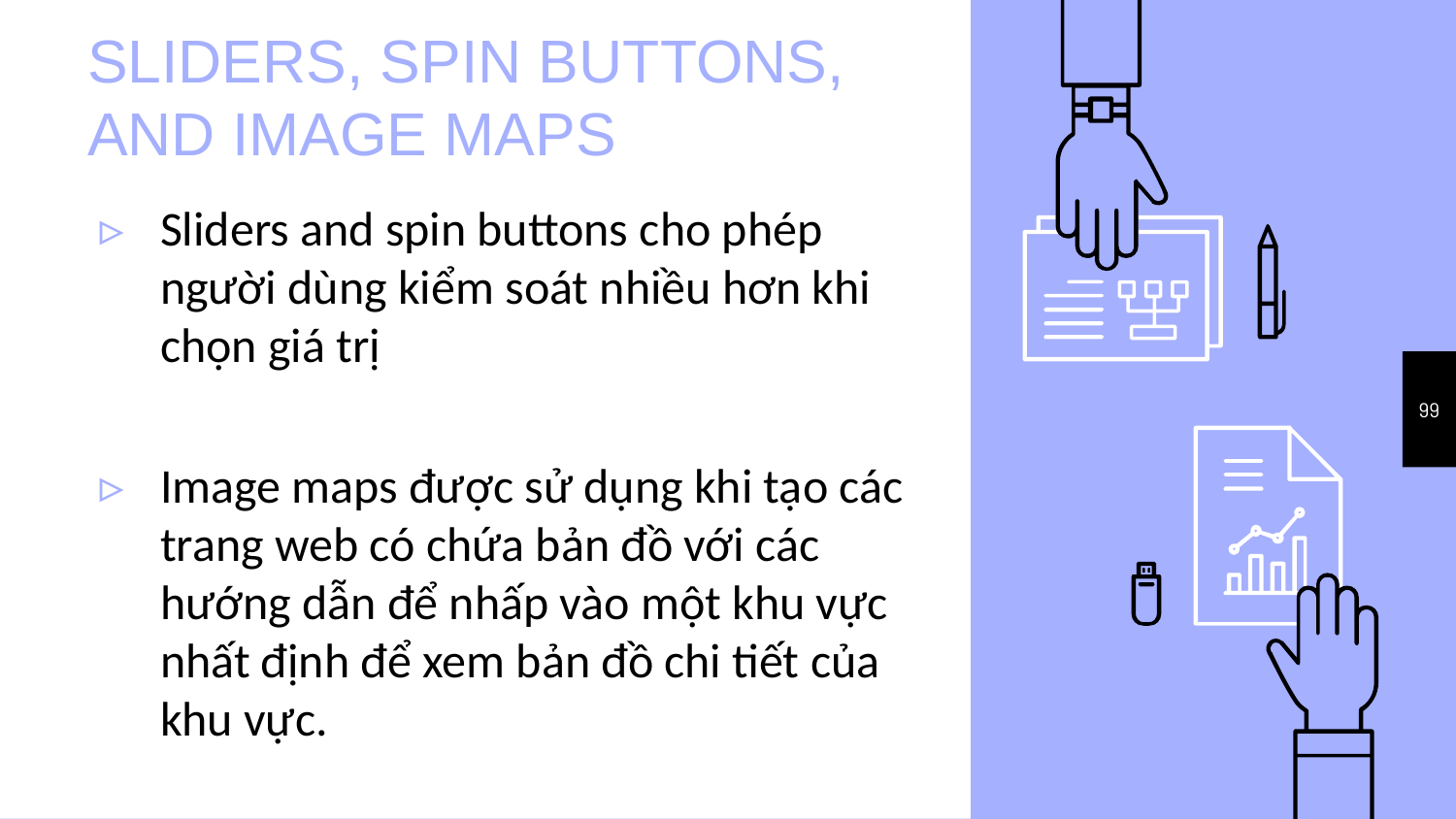

# SLIDERS, SPIN BUTTONS, AND IMAGE MAPS
Sliders and spin buttons cho phép người dùng kiểm soát nhiều hơn khi chọn giá trị

Image maps được sử dụng khi tạo các trang web có chứa bản đồ với các hướng dẫn để nhấp vào một khu vực nhất định để xem bản đồ chi tiết của khu vực.

99